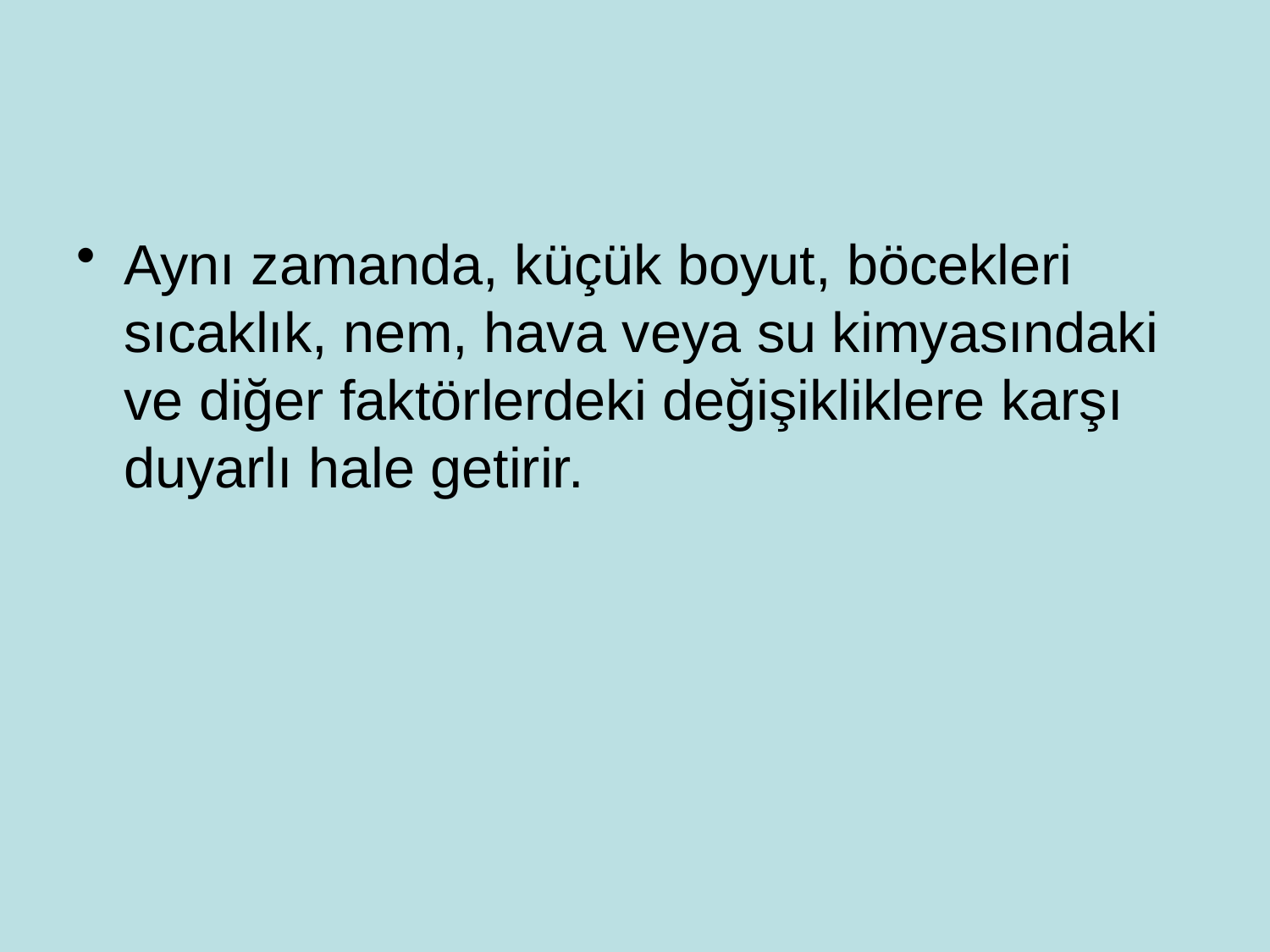

#
Aynı zamanda, küçük boyut, böcekleri sıcaklık, nem, hava veya su kimyasındaki ve diğer faktörlerdeki değişikliklere karşı duyarlı hale getirir.